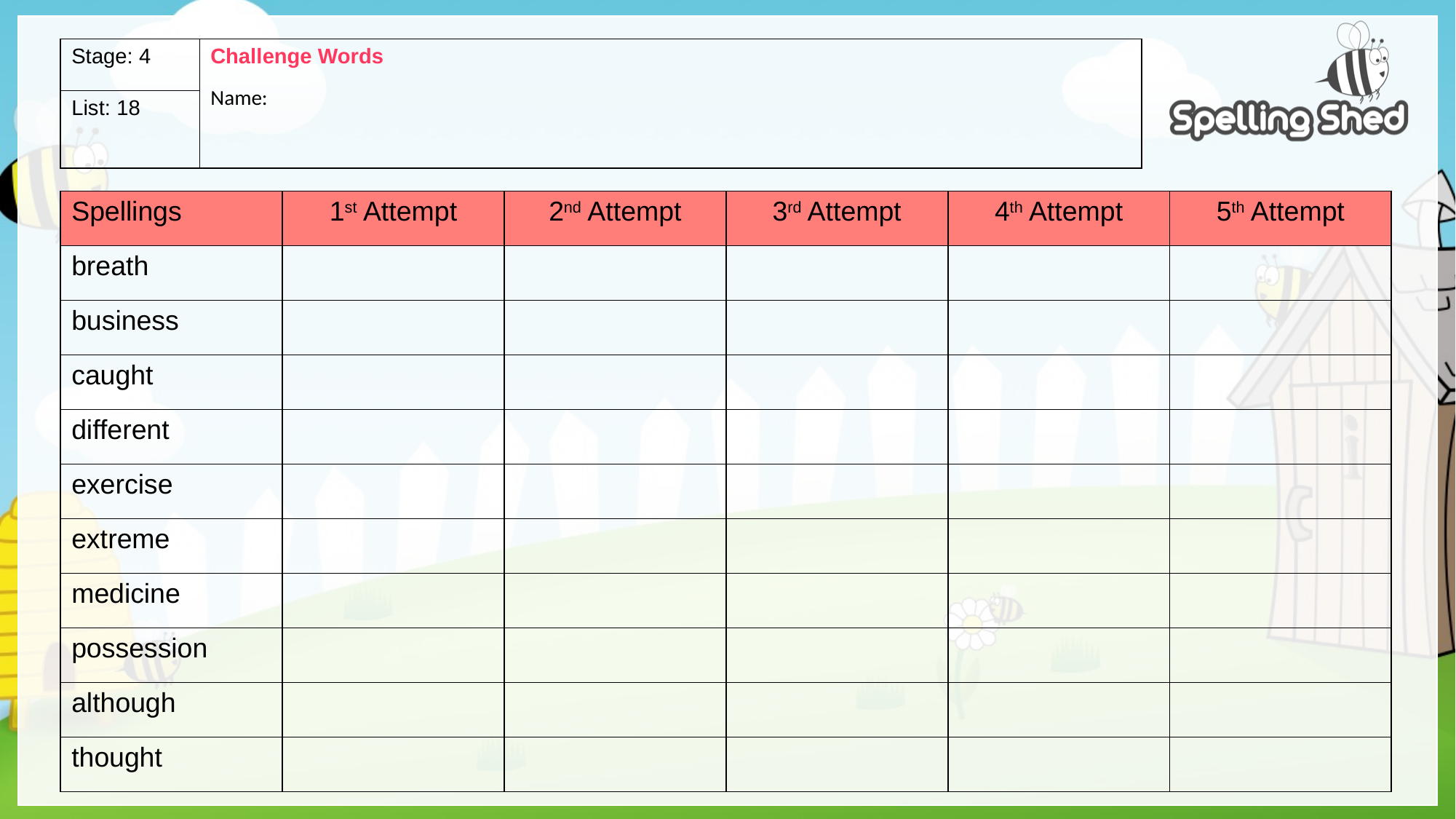

| Stage: 4 | Challenge Words Name: |
| --- | --- |
| List: 18 |  |
| Spellings | 1st Attempt | 2nd Attempt | 3rd Attempt | 4th Attempt | 5th Attempt |
| --- | --- | --- | --- | --- | --- |
| breath |  |  |  |  |  |
| business |  |  |  |  |  |
| caught |  |  |  |  |  |
| different |  |  |  |  |  |
| exercise |  |  |  |  |  |
| extreme |  |  |  |  |  |
| medicine |  |  |  |  |  |
| possession |  |  |  |  |  |
| although |  |  |  |  |  |
| thought |  |  |  |  |  |